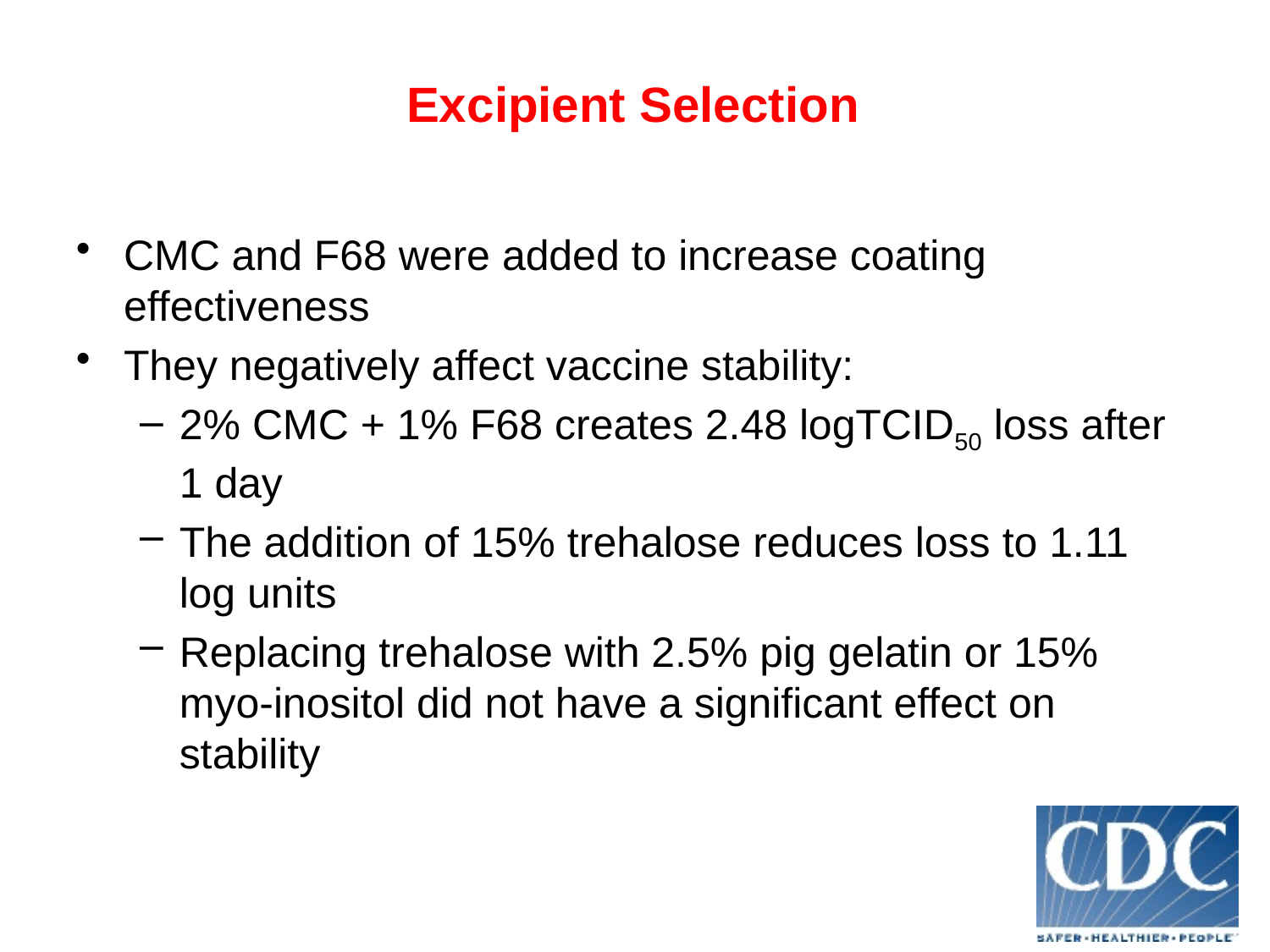

Excipient Selection
CMC and F68 were added to increase coating effectiveness
They negatively affect vaccine stability:
2% CMC + 1% F68 creates 2.48 logTCID50 loss after 1 day
The addition of 15% trehalose reduces loss to 1.11 log units
Replacing trehalose with 2.5% pig gelatin or 15% myo-inositol did not have a significant effect on stability